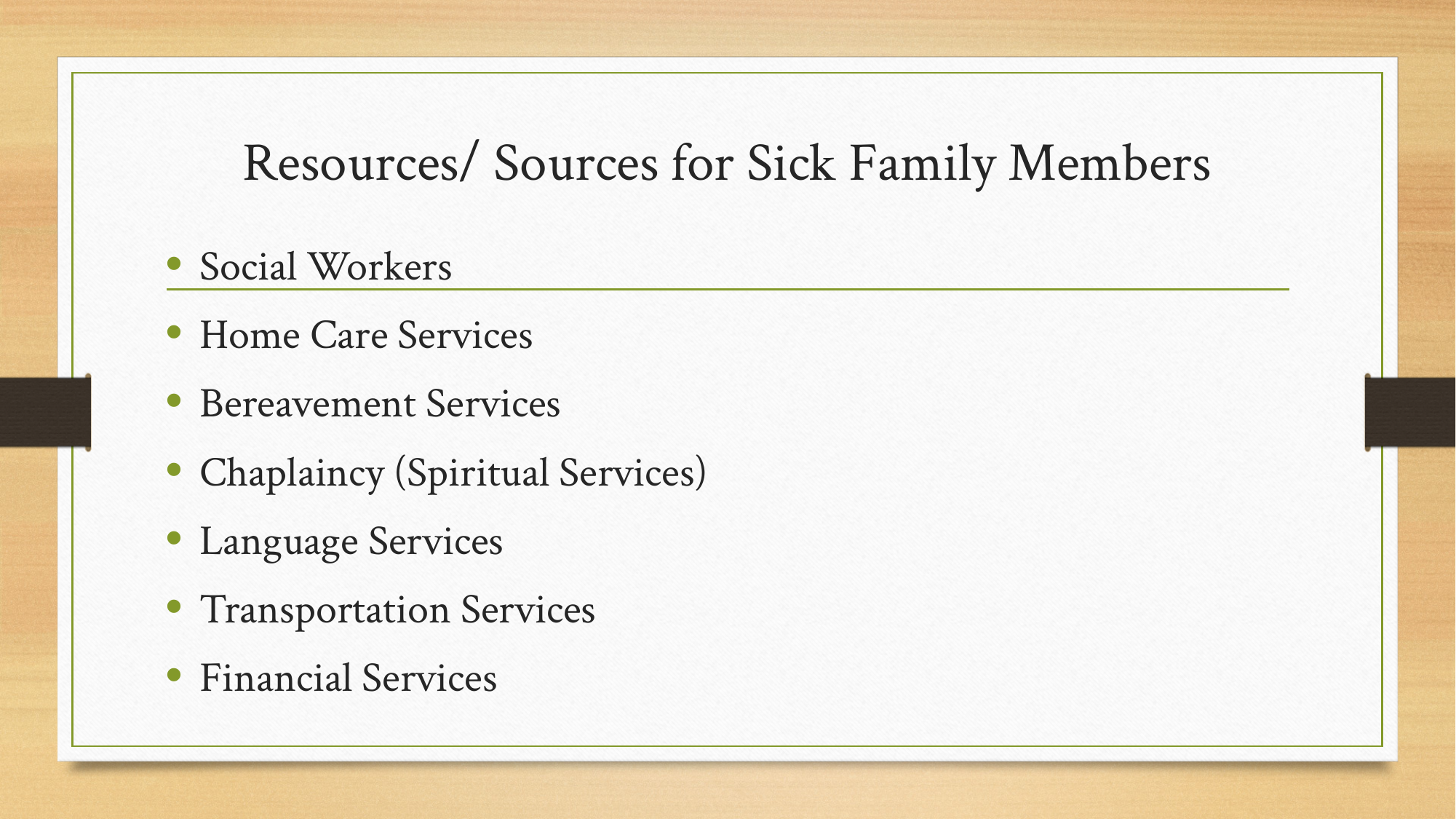

# Resources/ Sources for Sick Family Members
Social Workers
Home Care Services
Bereavement Services
Chaplaincy (Spiritual Services)
Language Services
Transportation Services
Financial Services